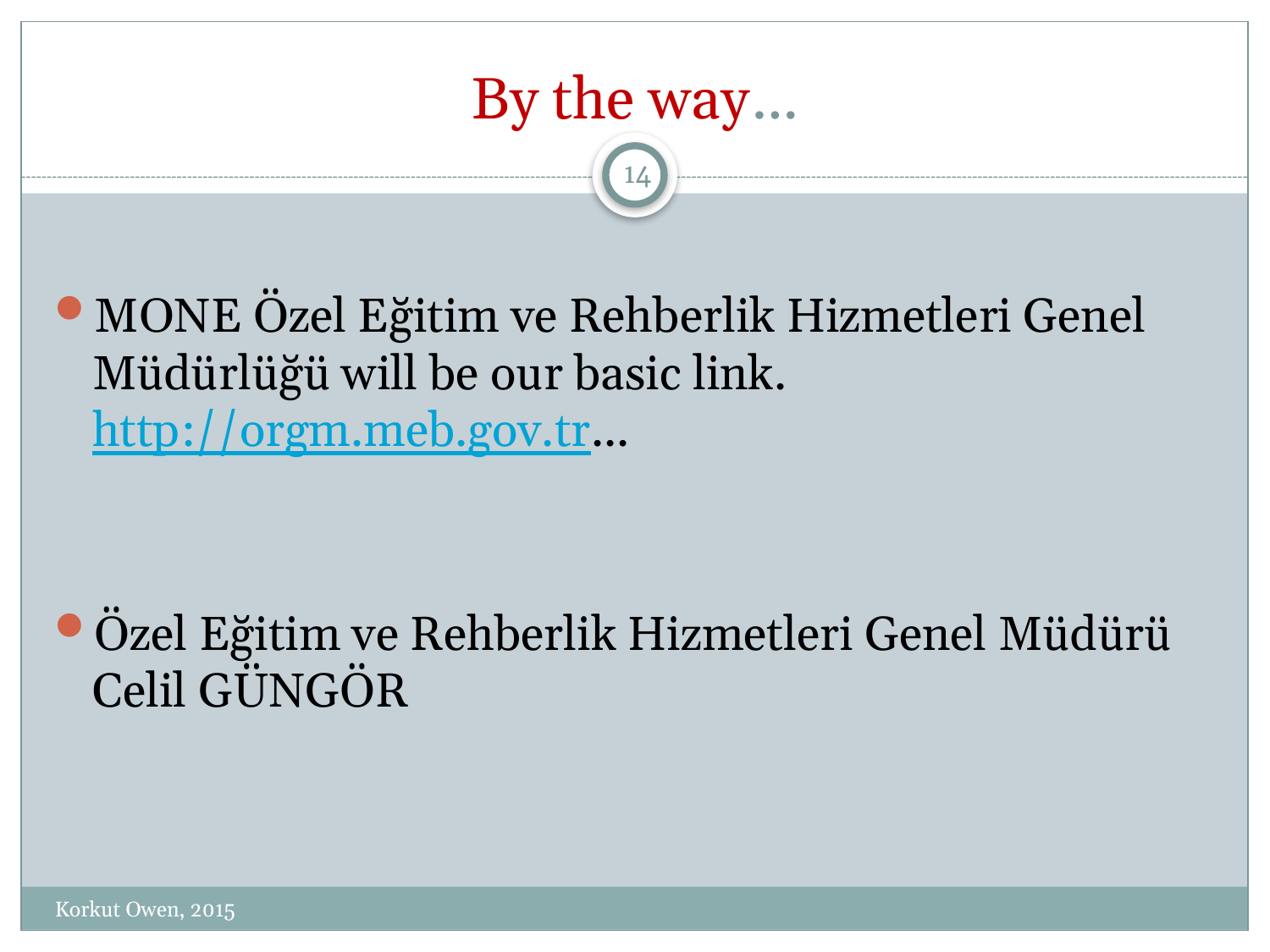

# By the way…
14

MONE Özel Eğitim ve Rehberlik Hizmetleri Genel Müdürlüğü will be our basic link. http://orgm.meb.gov.tr...

Özel Eğitim ve Rehberlik Hizmetleri Genel Müdürü Celil GÜNGÖR
Korkut Owen, 2015